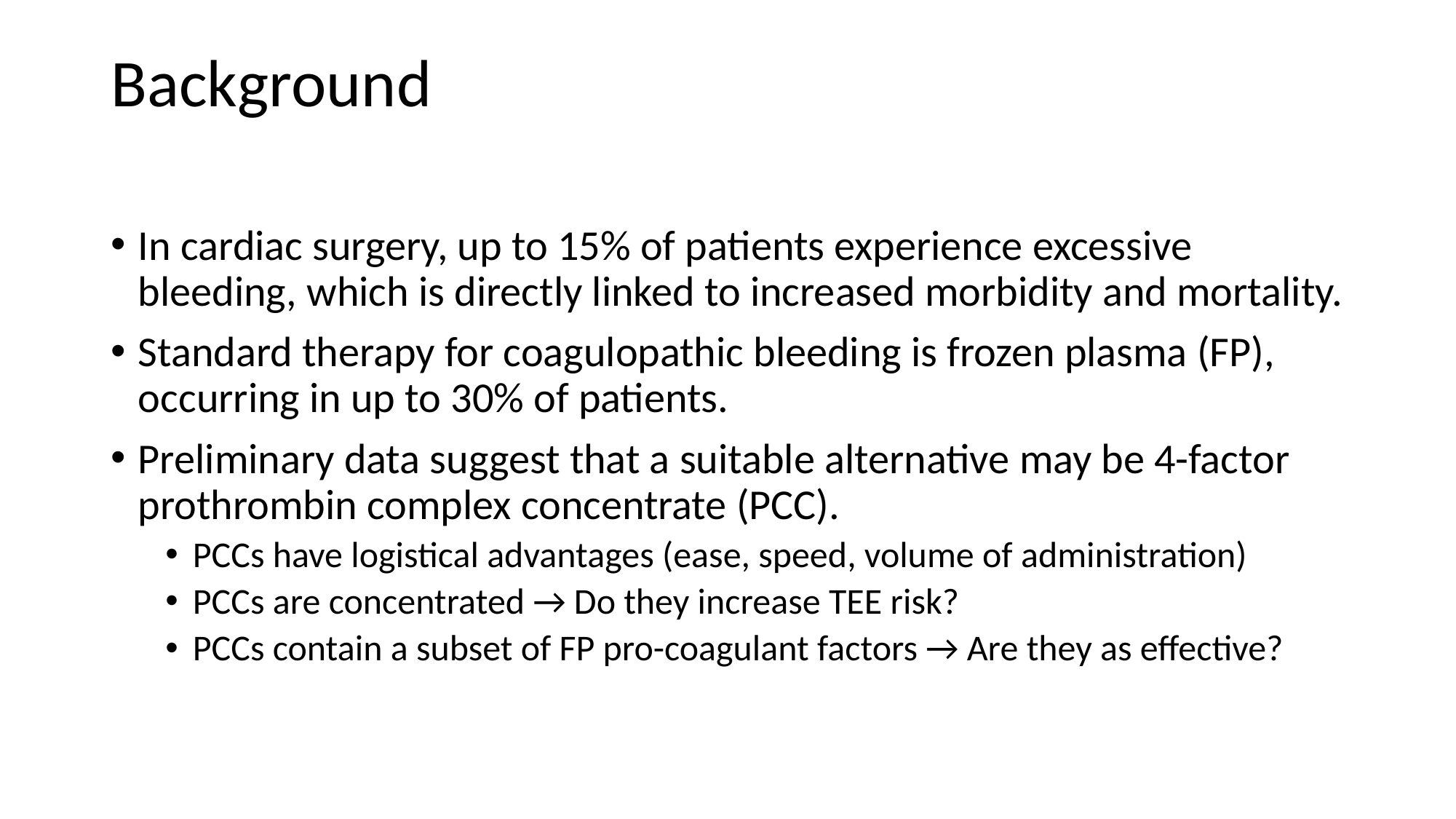

# Background
In cardiac surgery, up to 15% of patients experience excessive bleeding, which is directly linked to increased morbidity and mortality.
Standard therapy for coagulopathic bleeding is frozen plasma (FP), occurring in up to 30% of patients.
Preliminary data suggest that a suitable alternative may be 4-factor prothrombin complex concentrate (PCC).
PCCs have logistical advantages (ease, speed, volume of administration)
PCCs are concentrated → Do they increase TEE risk?
PCCs contain a subset of FP pro-coagulant factors → Are they as effective?